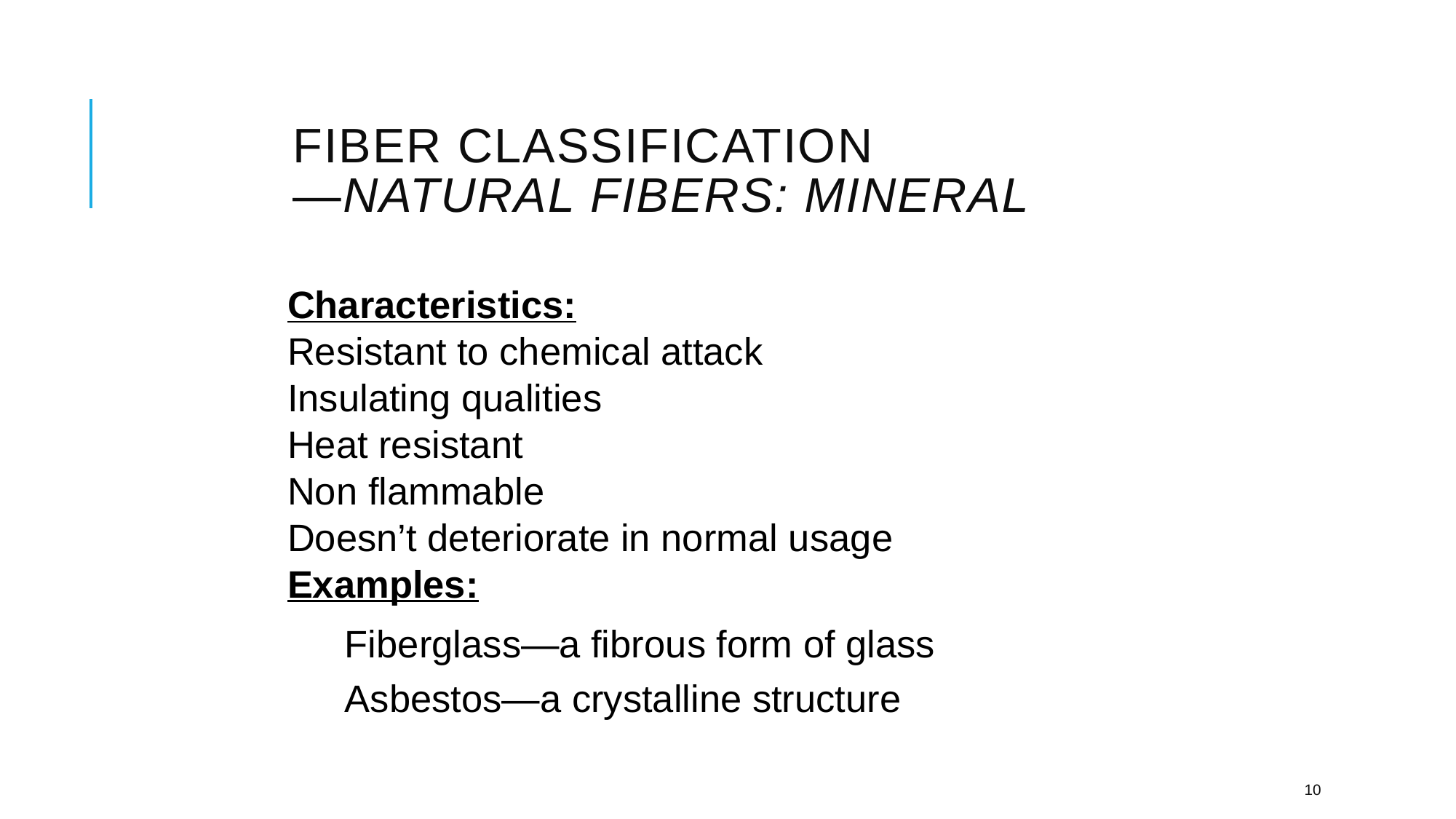

# Fiber Classification —Natural Fibers: Mineral
Characteristics:
Resistant to chemical attack
Insulating qualities
Heat resistant
Non flammable
Doesn’t deteriorate in normal usage
Examples:
Fiberglass—a fibrous form of glass
Asbestos—a crystalline structure
10